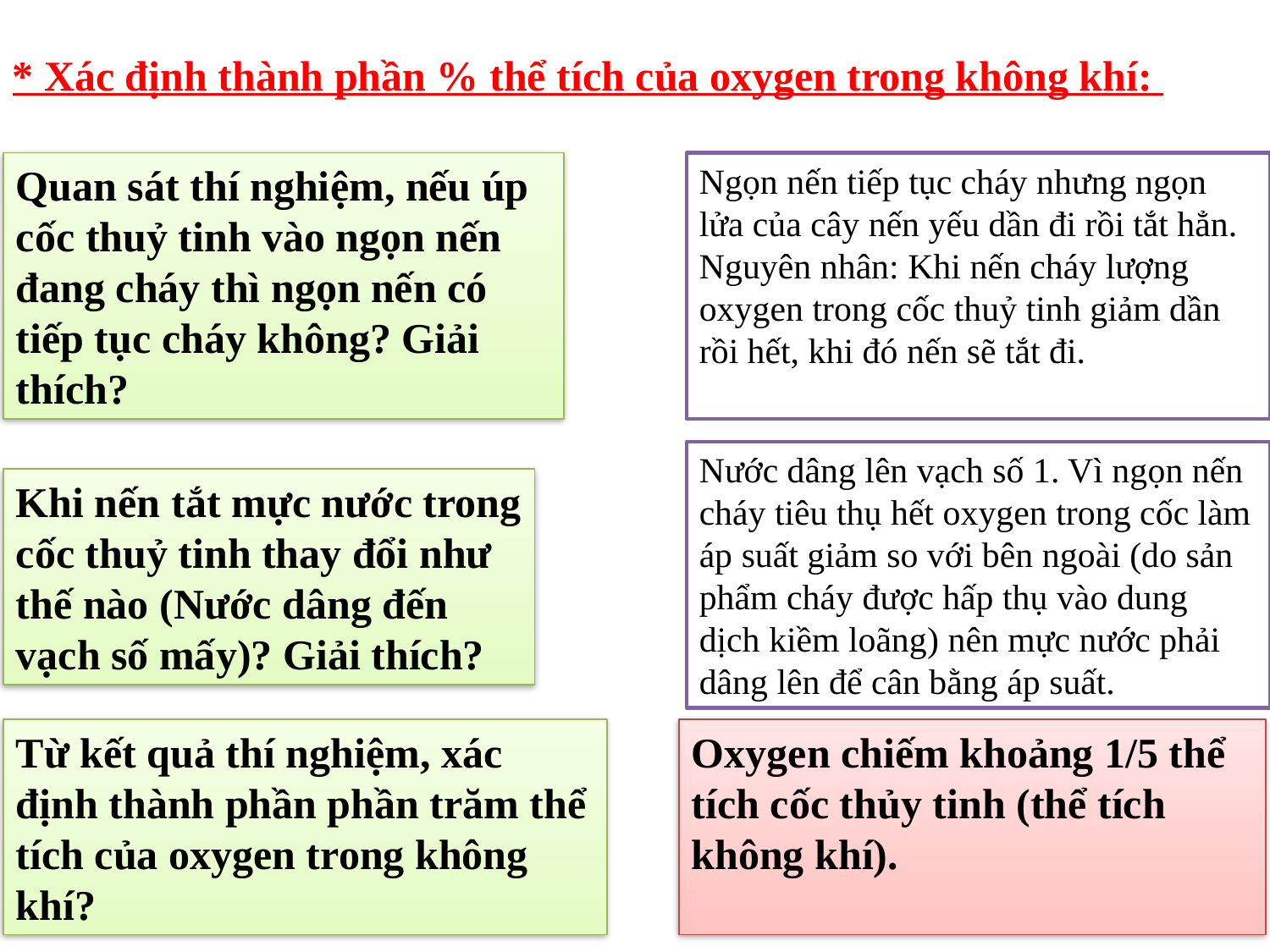

* Xác định thành phần % thể tích của oxygen trong không khí:
Quan sát thí nghiệm, nếu úp cốc thuỷ tinh vào ngọn nến đang cháy thì ngọn nến có tiếp tục cháy không? Giải thích?
Ngọn nến tiếp tục cháy nhưng ngọn lửa của cây nến yếu dần đi rồi tắt hẳn. Nguyên nhân: Khi nến cháy lượng oxygen trong cốc thuỷ tinh giảm dần rồi hết, khi đó nến sẽ tắt đi.

Nước dâng lên vạch số 1. Vì ngọn nến cháy tiêu thụ hết oxygen trong cốc làm áp suất giảm so với bên ngoài (do sản phẩm cháy được hấp thụ vào dung dịch kiềm loãng) nên mực nước phải dâng lên để cân bằng áp suất.
Khi nến tắt mực nước trong cốc thuỷ tinh thay đổi như thế nào (Nước dâng đến vạch số mấy)? Giải thích?
Từ kết quả thí nghiệm, xác định thành phần phần trăm thể tích của oxygen trong không khí?
Oxygen chiếm khoảng 1/5 thể tích cốc thủy tinh (thể tích không khí).